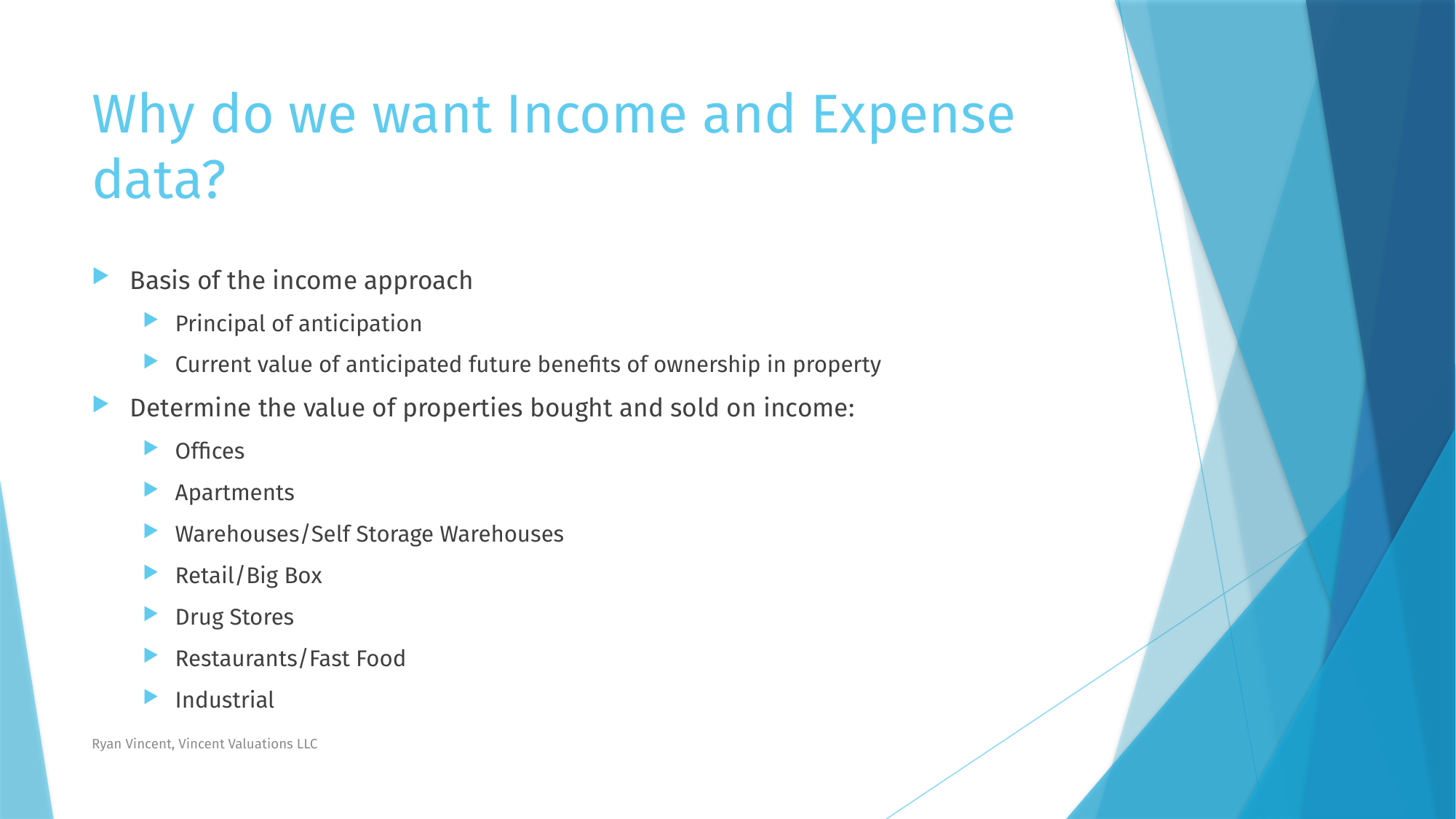

# Why do we want Income and Expense data?
Basis of the income approach
Principal of anticipation
Current value of anticipated future benefits of ownership in property
Determine the value of properties bought and sold on income:
Offices
Apartments
Warehouses/Self Storage Warehouses
Retail/Big Box
Drug Stores
Restaurants/Fast Food
Industrial
Ryan Vincent, Vincent Valuations LLC